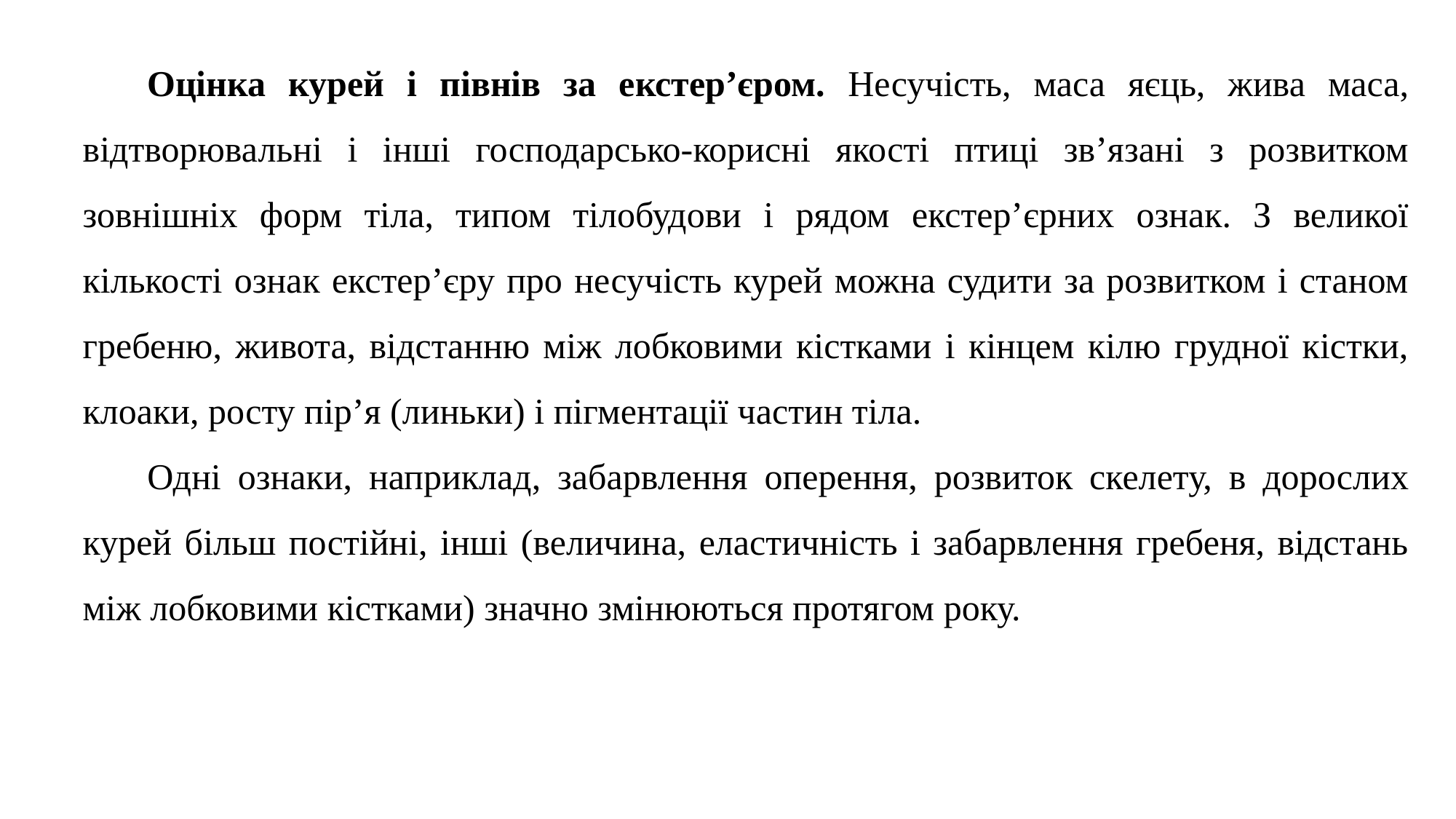

Оцінка курей і півнів за екстер’єром. Несучість, маса яєць, жива маса, відтворювальні і інші господарсько-корисні якості птиці зв’язані з розвитком зовнішніх форм тіла, типом тілобудови і рядом екстер’єрних ознак. З великої кількості ознак екстер’єру про несучість курей можна судити за розвитком і станом гребеню, живота, відстанню між лобковими кістками і кінцем кілю грудної кістки, клоаки, росту пір’я (линьки) і пігментації частин тіла.
Одні ознаки, наприклад, забарвлення оперення, розвиток скелету, в дорослих курей більш постійні, інші (величина, еластичність і забарвлення гребеня, відстань між лобковими кістками) значно змінюються протягом року.